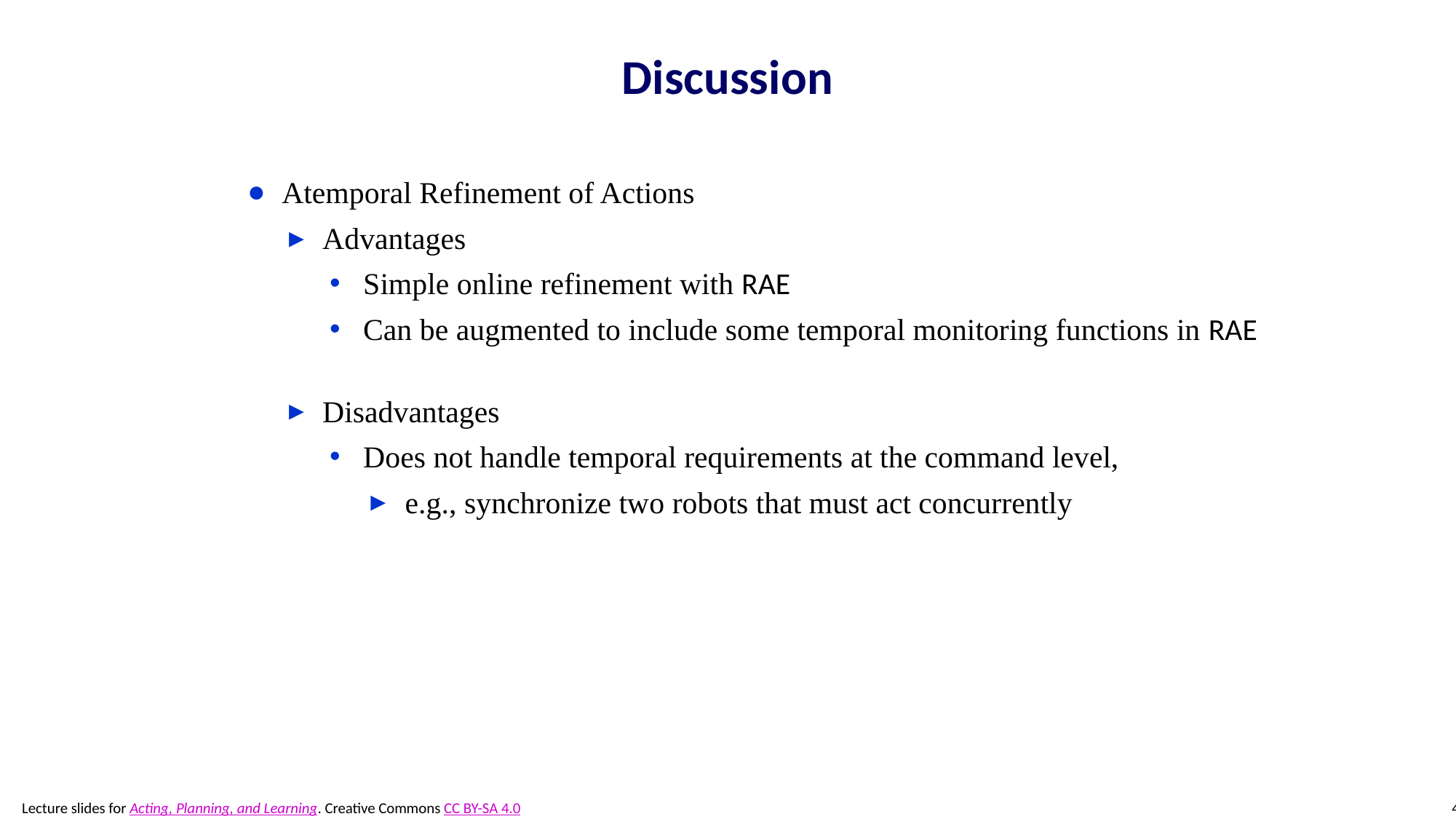

# Discussion
Atemporal Refinement of Actions
Advantages
Simple online refinement with RAE
Can be augmented to include some temporal monitoring functions in RAE
Disadvantages
Does not handle temporal requirements at the command level,
e.g., synchronize two robots that must act concurrently